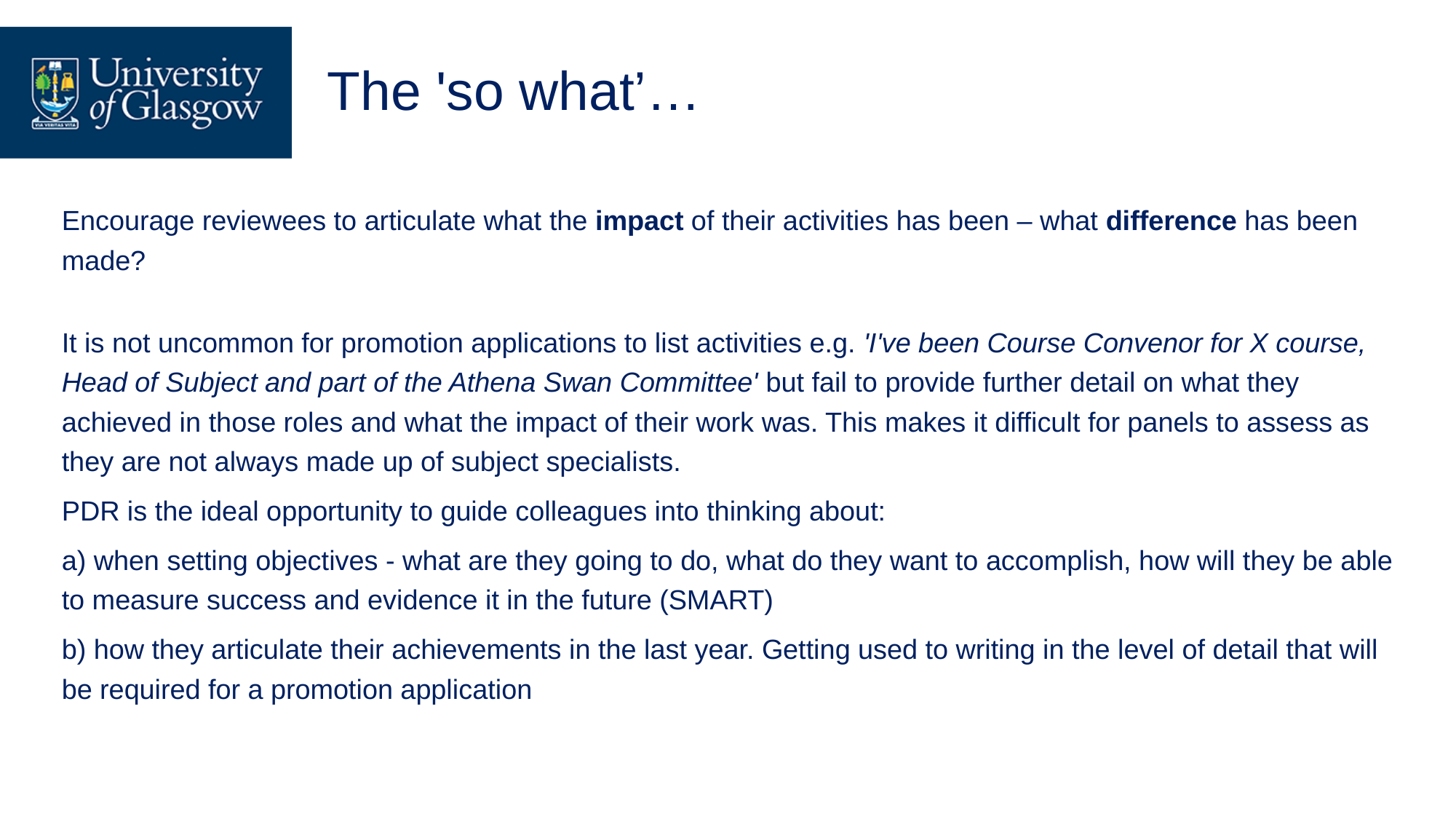

# The 'so what’…
Encourage reviewees to articulate what the impact of their activities has been – what difference has been made?
It is not uncommon for promotion applications to list activities e.g. 'I've been Course Convenor for X course, Head of Subject and part of the Athena Swan Committee' but fail to provide further detail on what they achieved in those roles and what the impact of their work was. This makes it difficult for panels to assess as they are not always made up of subject specialists.
PDR is the ideal opportunity to guide colleagues into thinking about:
a) when setting objectives - what are they going to do, what do they want to accomplish, how will they be able to measure success and evidence it in the future (SMART)
b) how they articulate their achievements in the last year. Getting used to writing in the level of detail that will be required for a promotion application